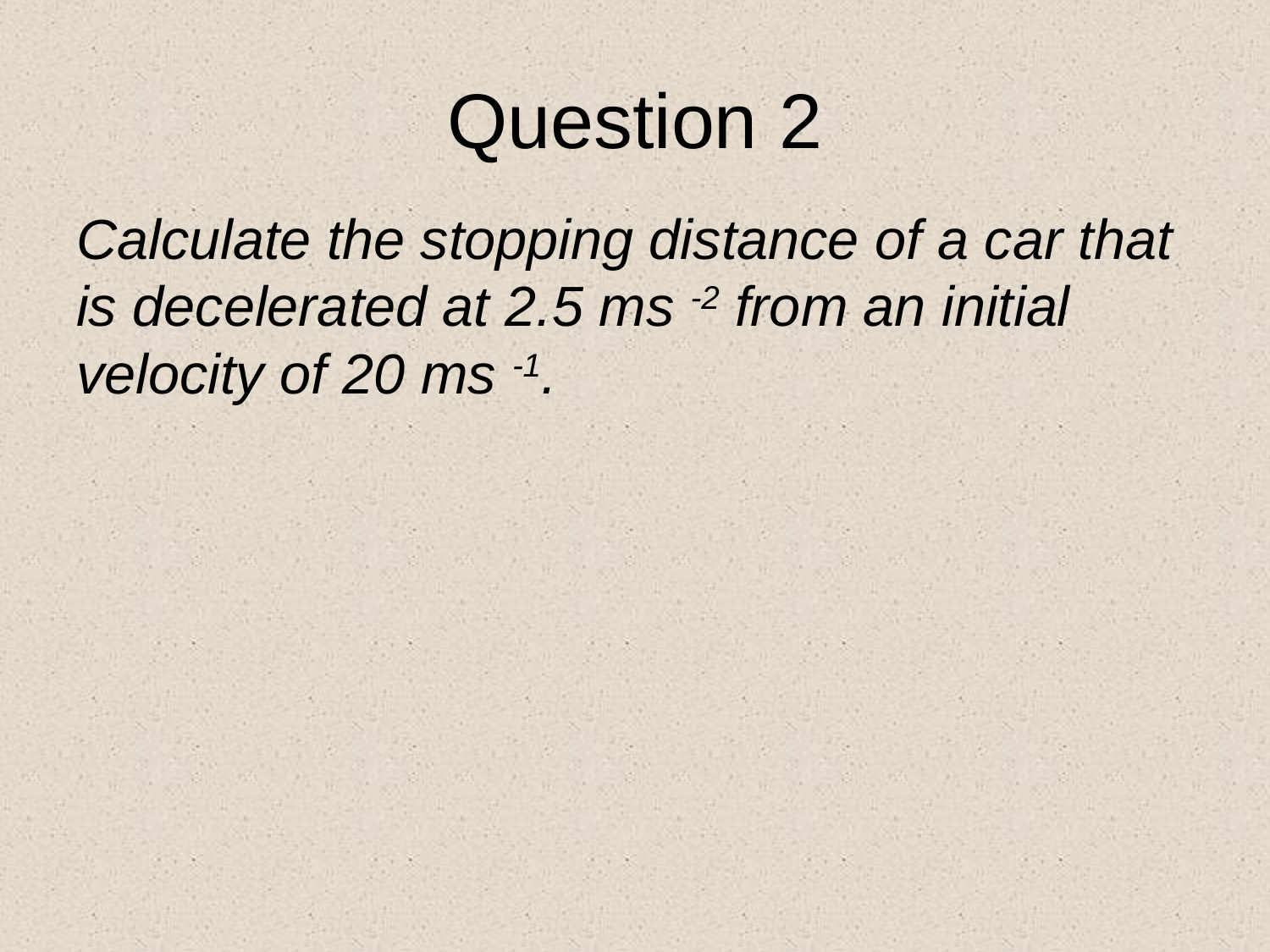

# Question 2
Calculate the stopping distance of a car that is decelerated at 2.5 ms -2 from an initial velocity of 20 ms -1.